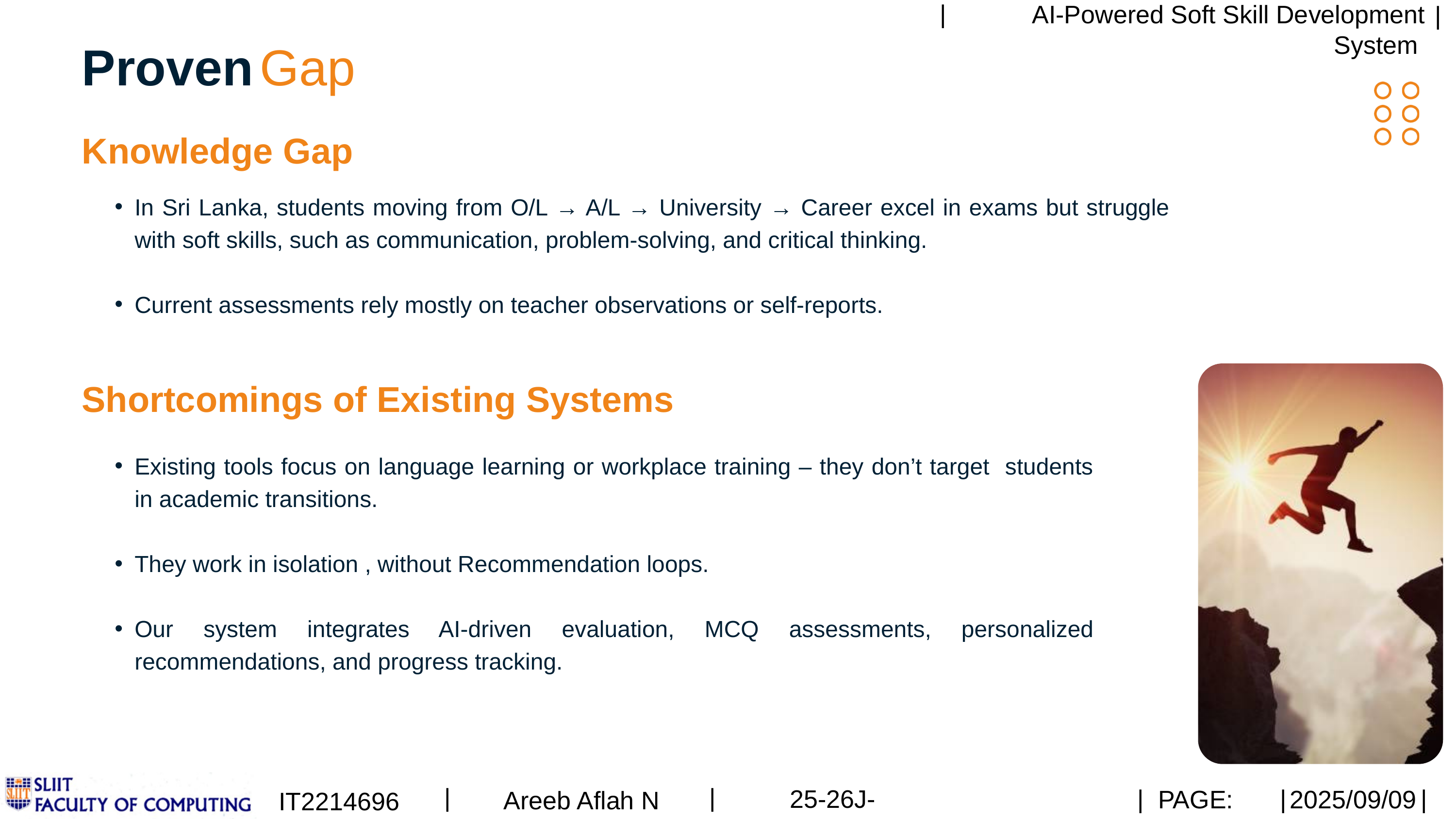

|
AI-Powered Soft Skill Development System
|
Proven
Gap

Knowledge Gap

In Sri Lanka, students moving from O/L → A/L → University → Career excel in exams but struggle with soft skills, such as communication, problem-solving, and critical thinking.

Current assessments rely mostly on teacher observations or self-reports.

Shortcomings of Existing Systems
Existing tools focus on language learning or workplace training – they don’t target  students in academic transitions.

They work in isolation , without Recommendation loops.

Our system integrates AI-driven evaluation, MCQ assessments, personalized recommendations, and progress tracking.

|
|
25-26J-336
Areeb Aflah N
IT22146960
|
PAGE: 10
|
|
2025/09/09